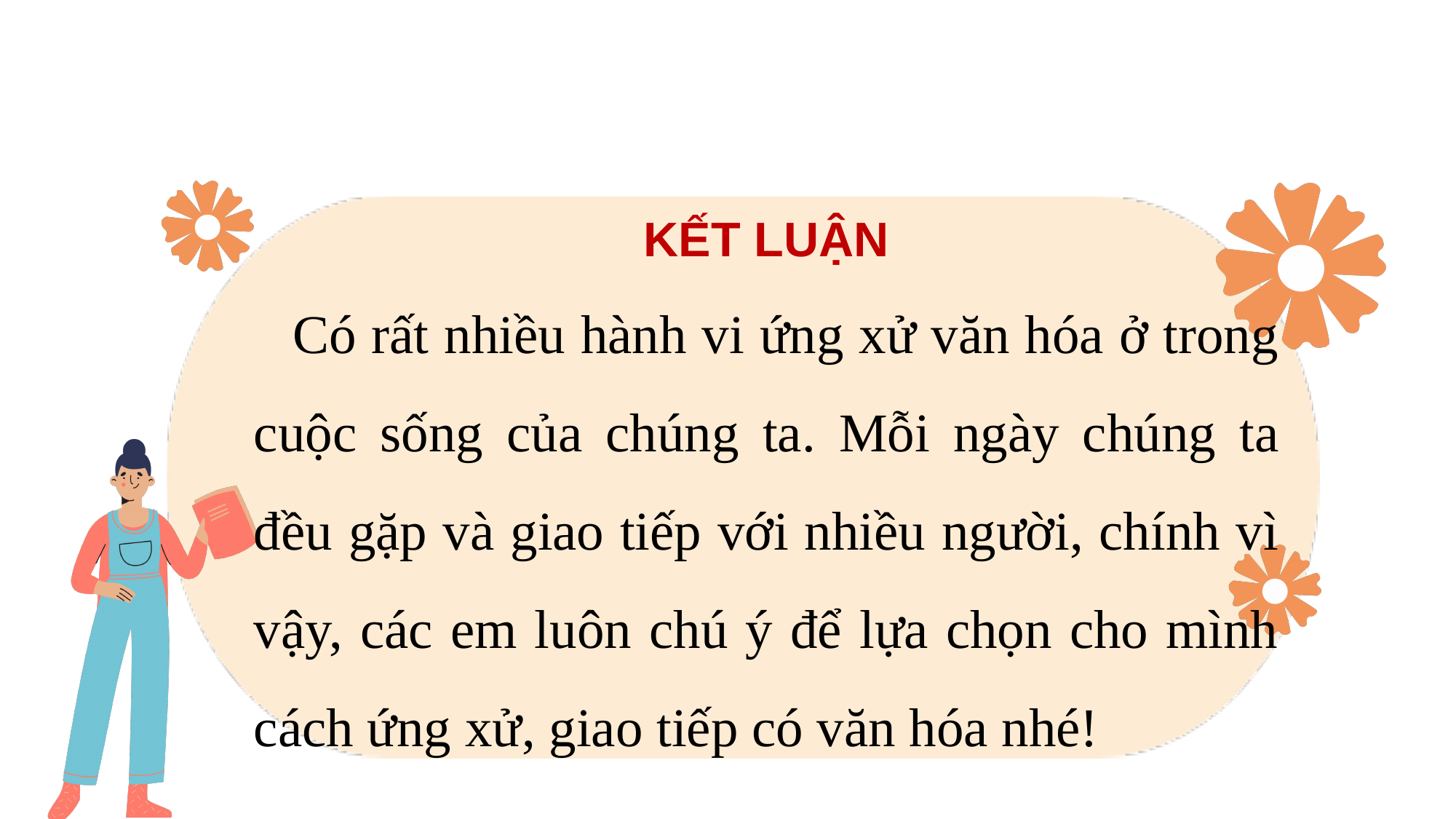

KẾT LUẬN
   Có rất nhiều hành vi ứng xử văn hóa ở trong cuộc sống của chúng ta. Mỗi ngày chúng ta đều gặp và giao tiếp với nhiều người, chính vì vậy, các em luôn chú ý để lựa chọn cho mình cách ứng xử, giao tiếp có văn hóa nhé!